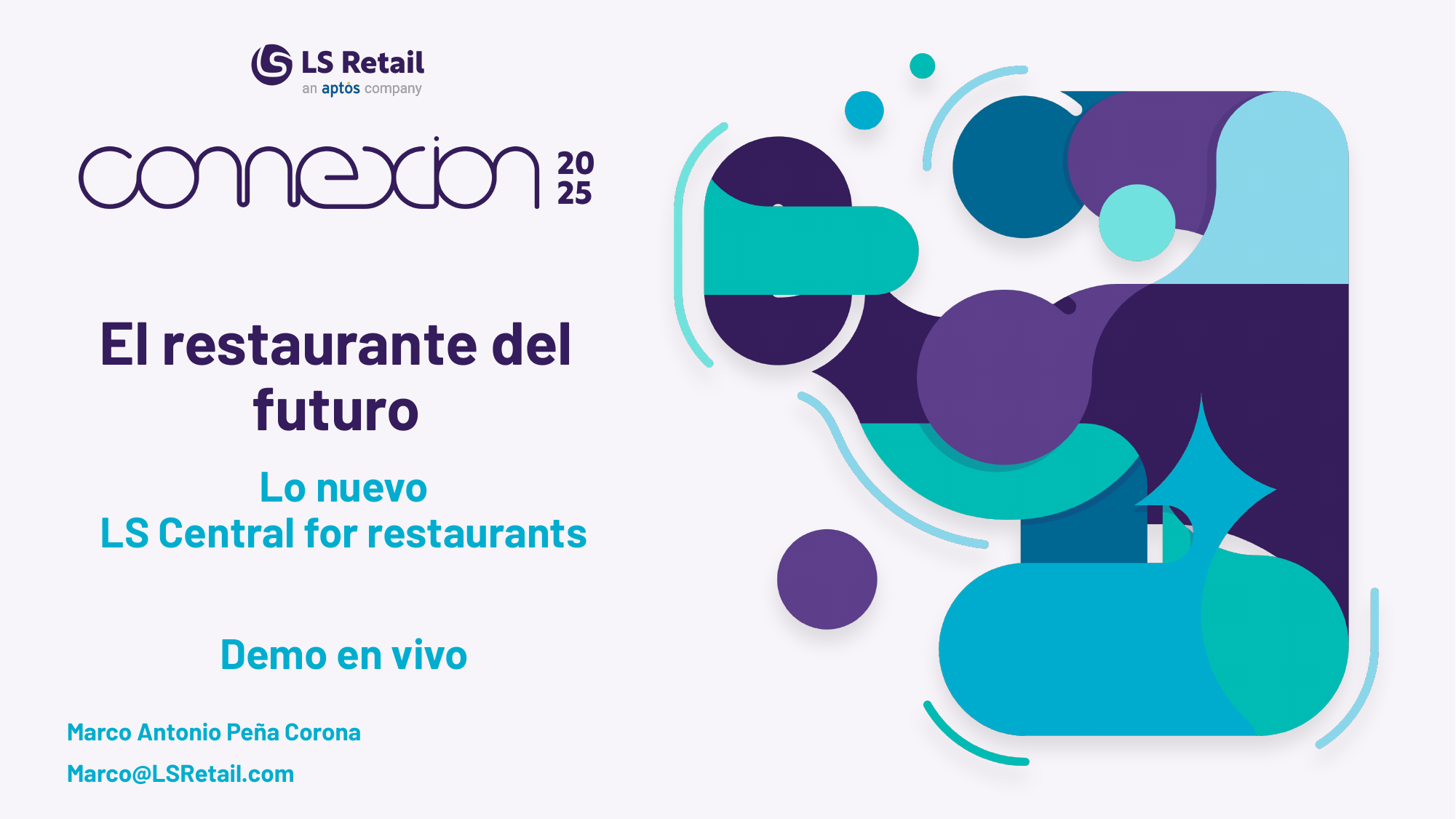

El restaurante del futuro
Lo nuevo
LS Central for restaurants

Demo en vivo
Marco Antonio Peña Corona
Marco@LSRetail.com